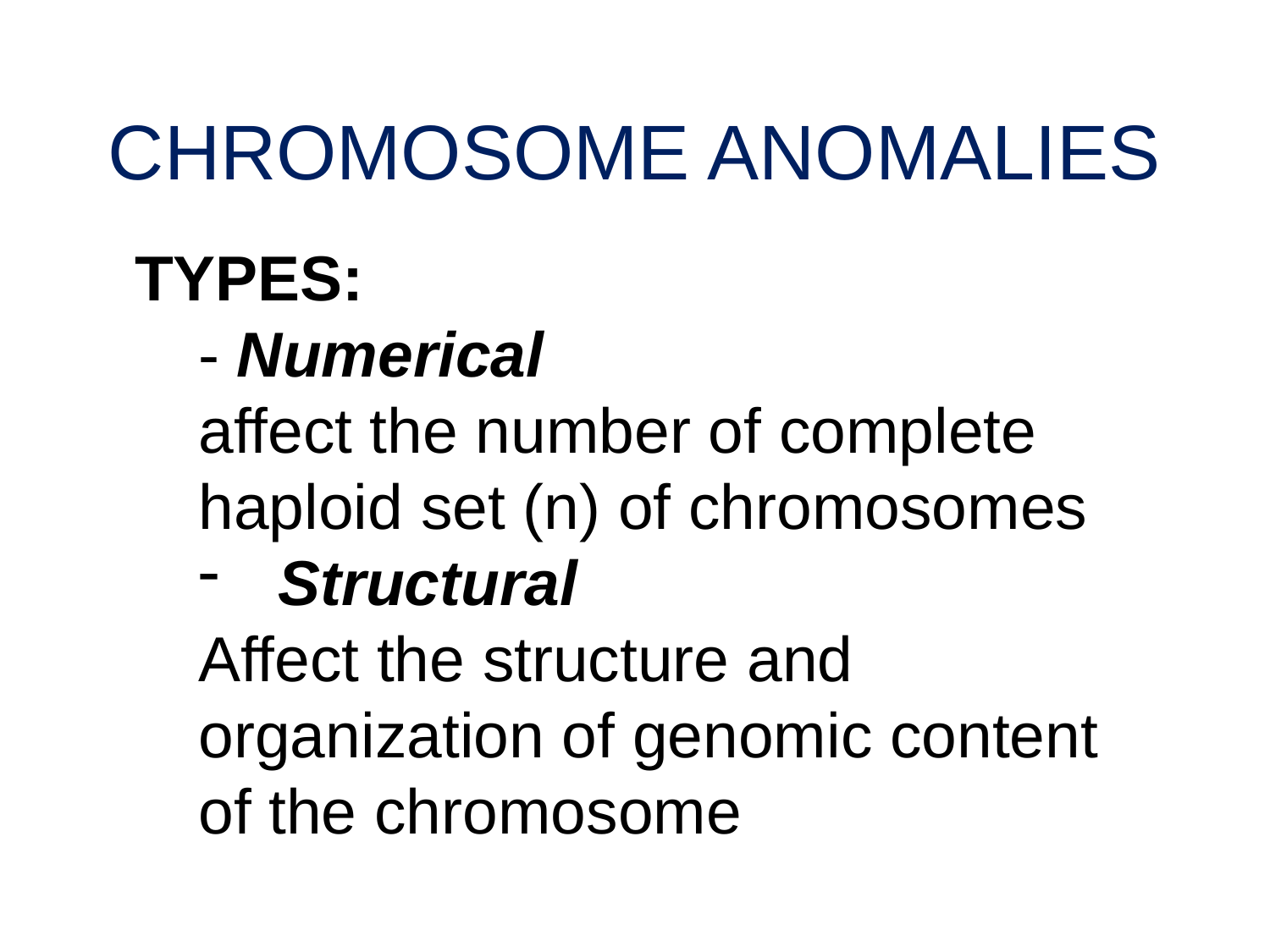

# CHROMOSOME ANOMALIES
TYPES:
- Numerical
affect the number of complete haploid set (n) of chromosomes
Structural
Affect the structure and organization of genomic content of the chromosome